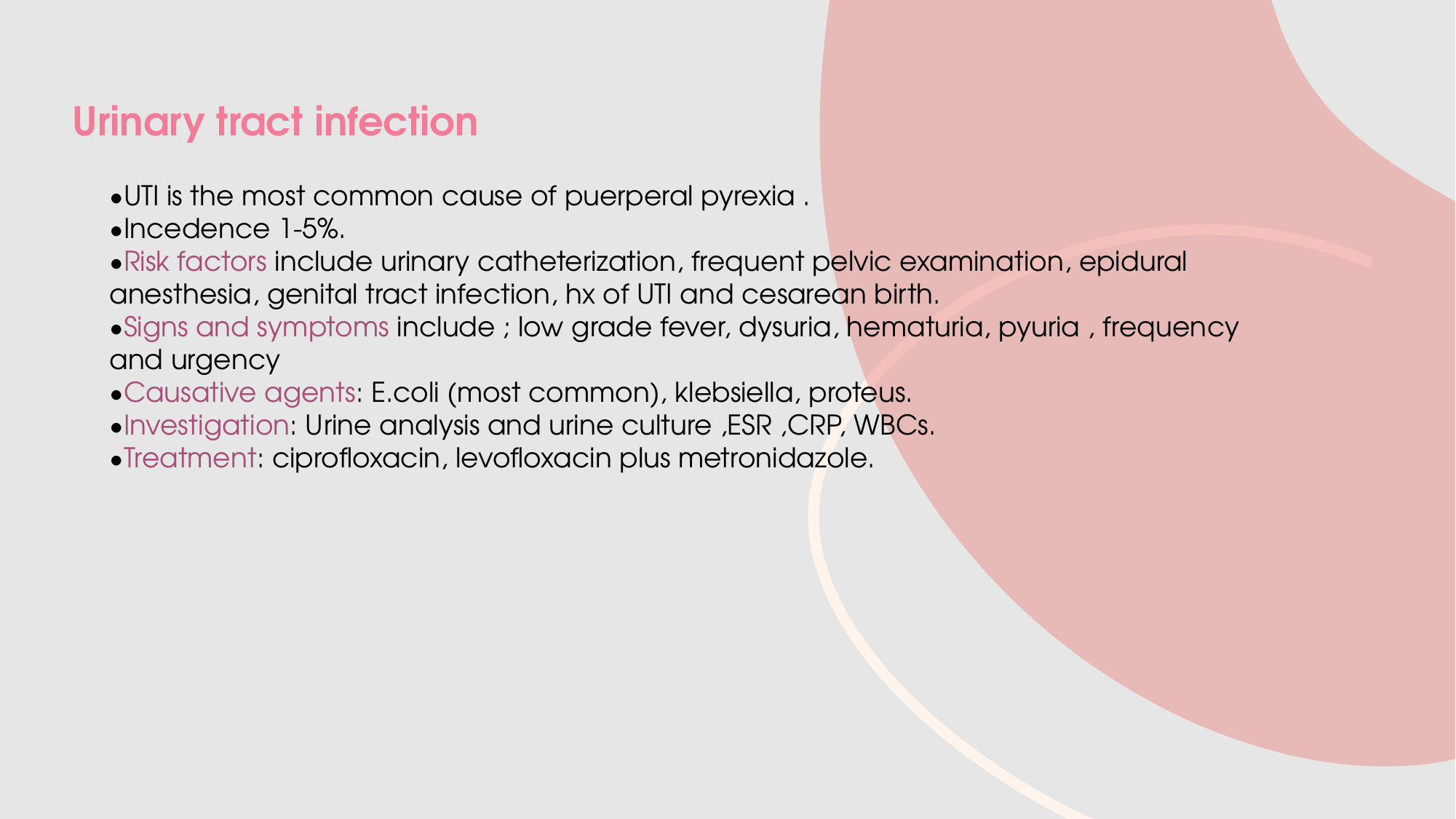

Urinary tract infection
•UTI is the most common cause of puerperal pyrexia .
•Incedence 1-5%.
•Risk factors include urinary catheterization, frequent pelvic examination, epidural anesthesia, genital tract infection, hx of UTI and cesarean birth.
•Signs and symptoms include ; low grade fever, dysuria, hematuria, pyuria , frequency and urgency
•Causative agents: E.coli (most common), klebsiella, proteus.
•Investigation: Urine analysis and urine culture ,ESR ,CRP, WBCs.
•Treatment: ciprofloxacin, levofloxacin plus metronidazole.